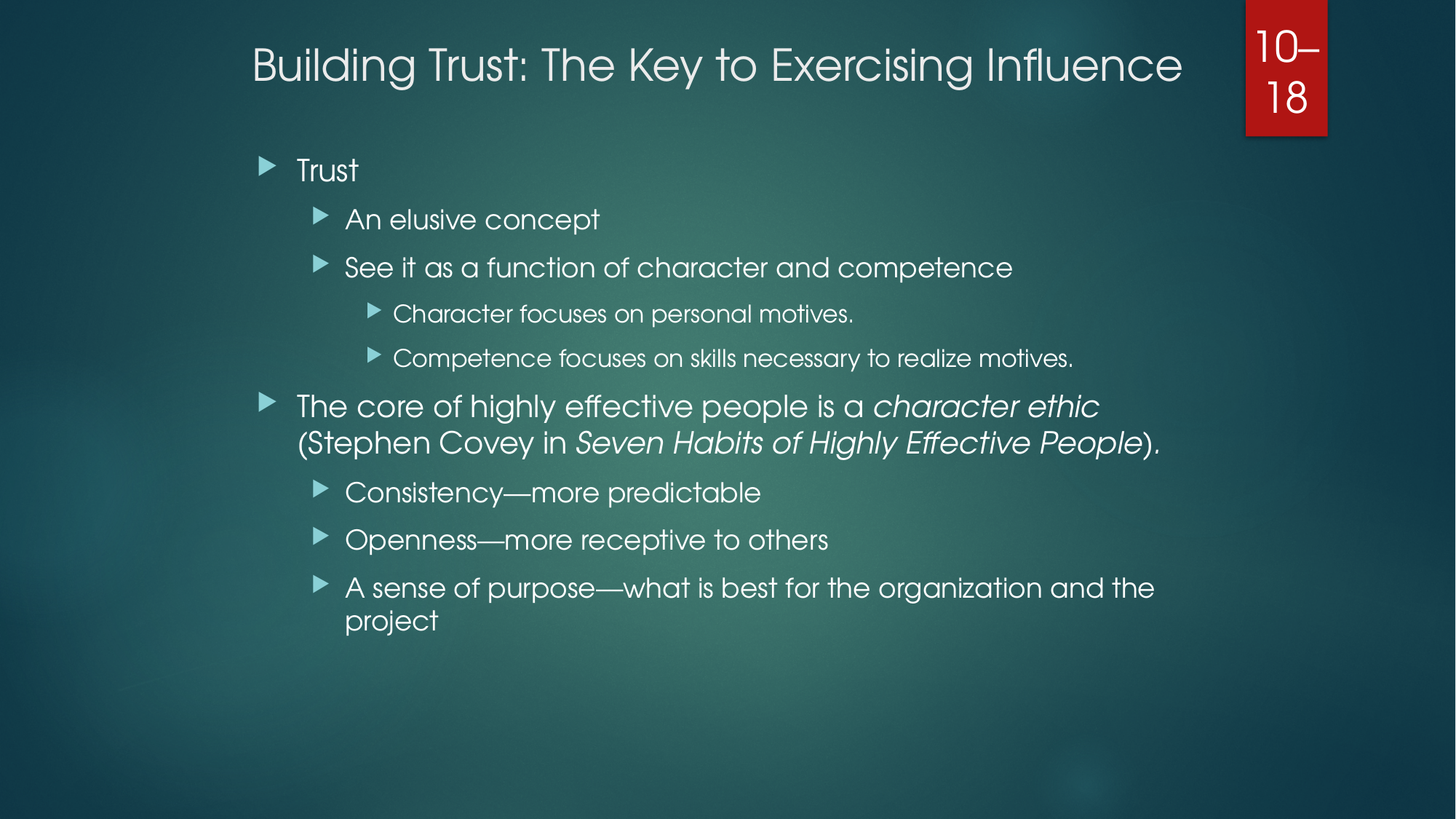

# Building Trust: The Key to Exercising Influence
Trust
An elusive concept
See it as a function of character and competence
Character focuses on personal motives.
Competence focuses on skills necessary to realize motives.
The core of highly effective people is a character ethic (Stephen Covey in Seven Habits of Highly Effective People).
Consistency—more predictable
Openness—more receptive to others
A sense of purpose—what is best for the organization and the project

10–18